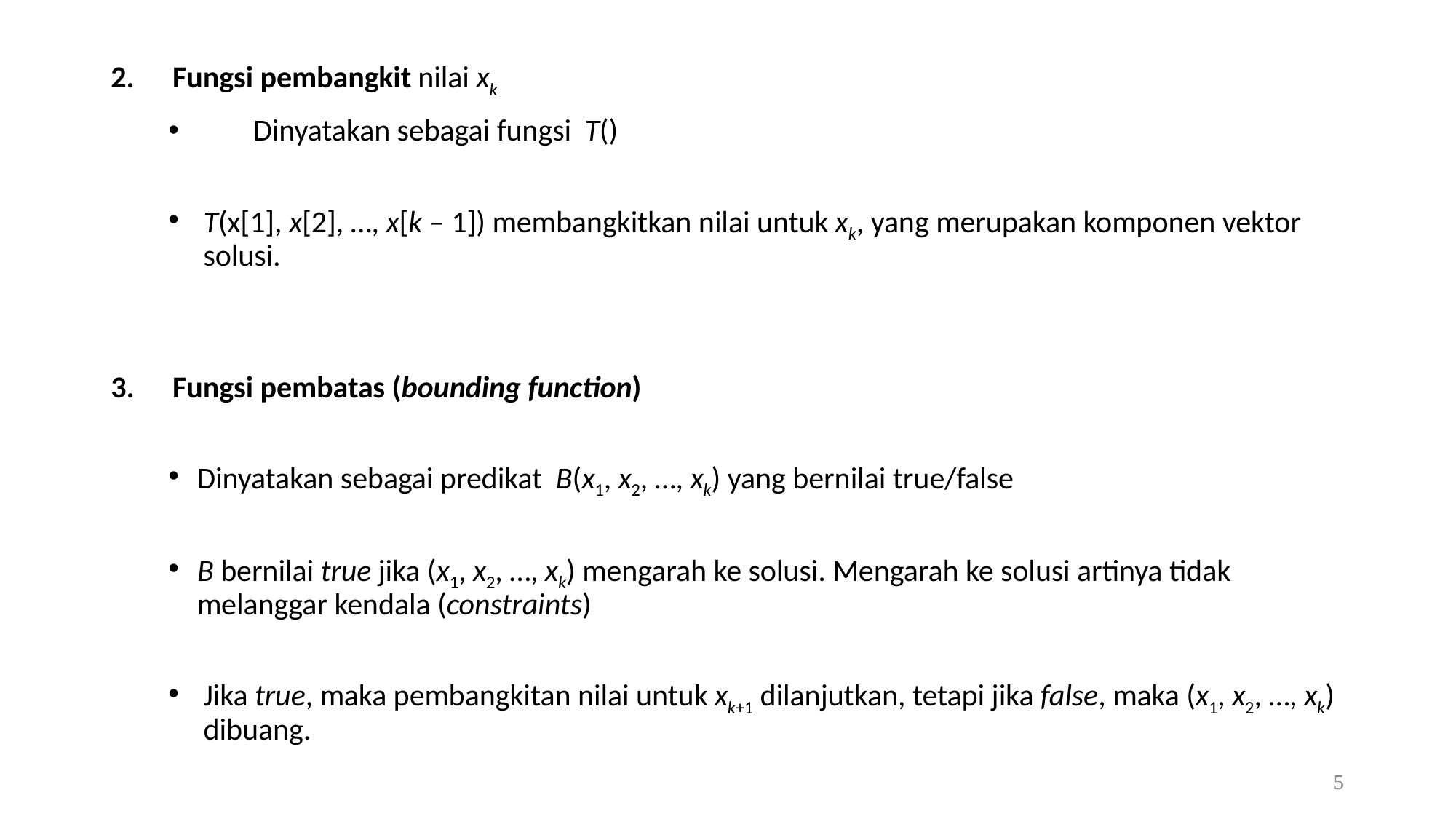

Fungsi pembangkit nilai xk
	Dinyatakan sebagai fungsi  T()

T(x[1], x[2], …, x[k – 1]) membangkitkan nilai untuk xk, yang merupakan komponen vektor solusi.

Fungsi pembatas (bounding function)

   Dinyatakan sebagai predikat  B(x1, x2, …, xk) yang bernilai true/false

B bernilai true jika (x1, x2, …, xk) mengarah ke solusi. Mengarah ke solusi artinya tidak melanggar kendala (constraints)

Jika true, maka pembangkitan nilai untuk xk+1 dilanjutkan, tetapi jika false, maka (x1, x2, …, xk) dibuang.

5